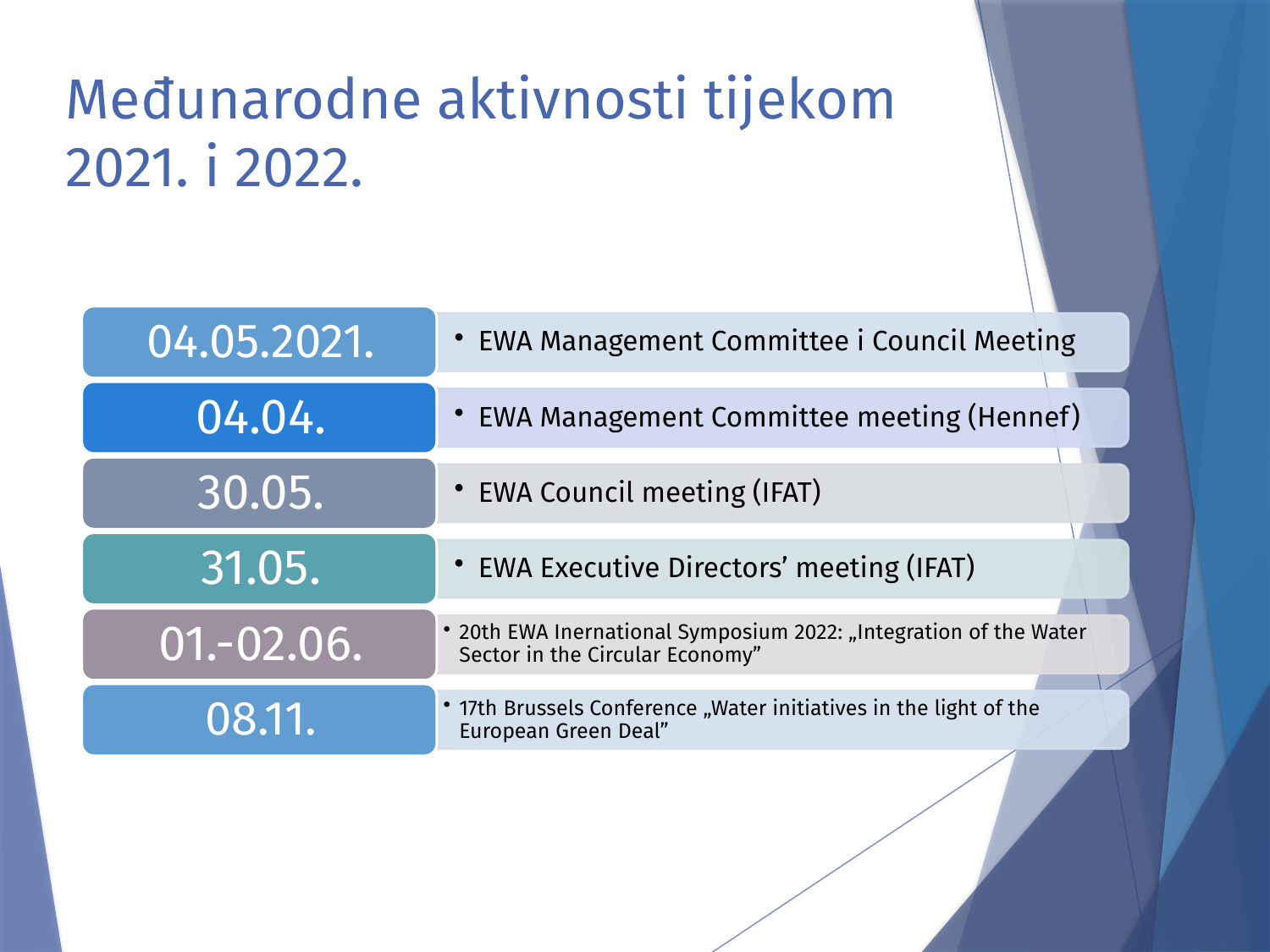

# Međunarodne aktivnosti tijekom 2021. i 2022.
EWA Management Committee i Council Meeting
04.05.2021.
EWA Management Committee meeting (Hennef)
04.04.
EWA Council meeting (IFAT)
30.05.
EWA Executive Directors’ meeting (IFAT)
31.05.
20th EWA Inernational Symposium 2022: „Integration of the Water Sector in the Circular Economy”
01.-02.06.
17th Brussels Conference „Water initiatives in the light of the European Green Deal”
08.11.